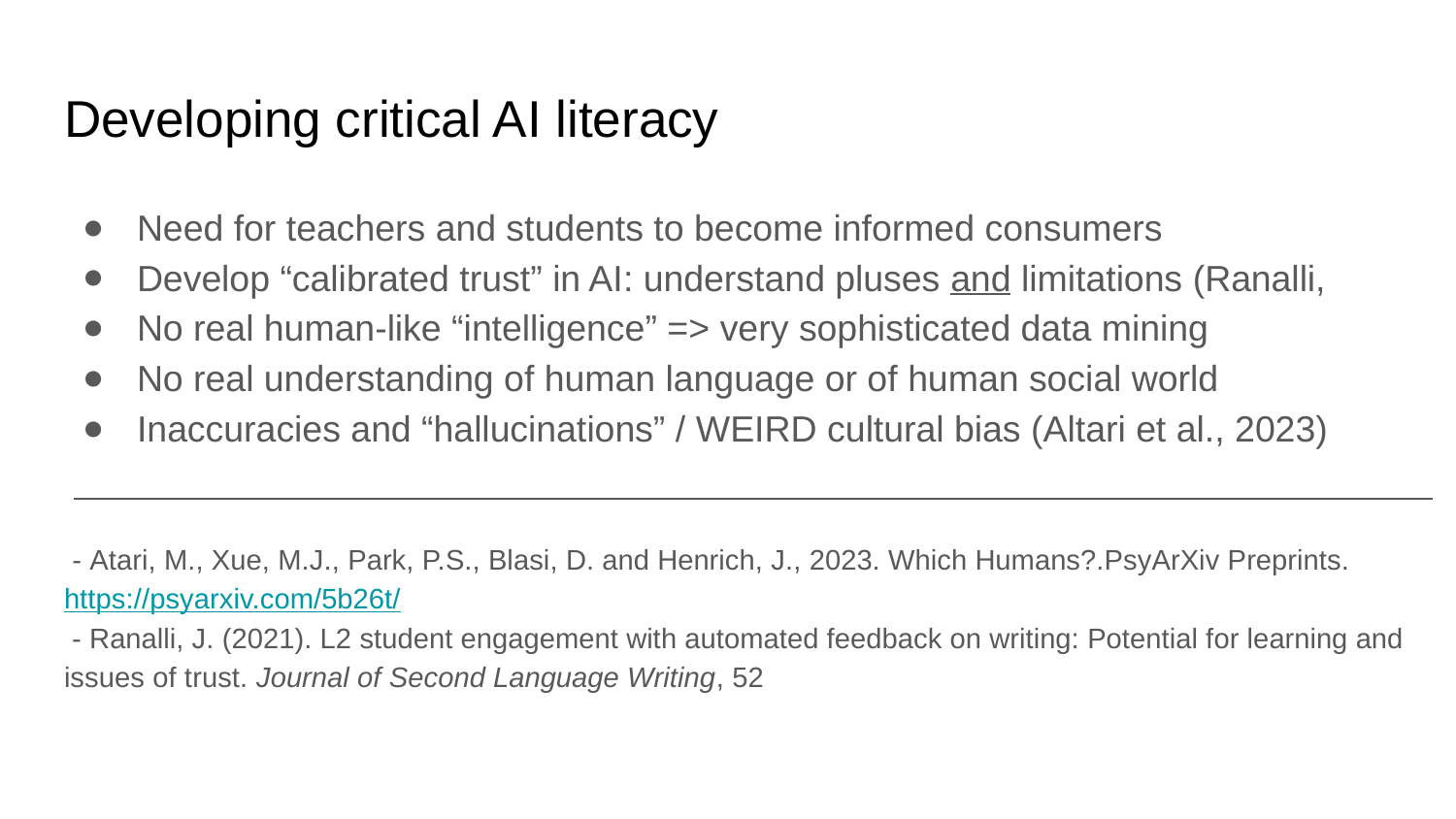

# Developing critical AI literacy
Need for teachers and students to become informed consumers
Develop “calibrated trust” in AI: understand pluses and limitations (Ranalli,
No real human-like “intelligence” => very sophisticated data mining
No real understanding of human language or of human social world
Inaccuracies and “hallucinations” / WEIRD cultural bias (Altari et al., 2023)

 - Atari, M., Xue, M.J., Park, P.S., Blasi, D. and Henrich, J., 2023. Which Humans?.PsyArXiv Preprints. https://psyarxiv.com/5b26t/
 - Ranalli, J. (2021). L2 student engagement with automated feedback on writing: Potential for learning and issues of trust. Journal of Second Language Writing, 52